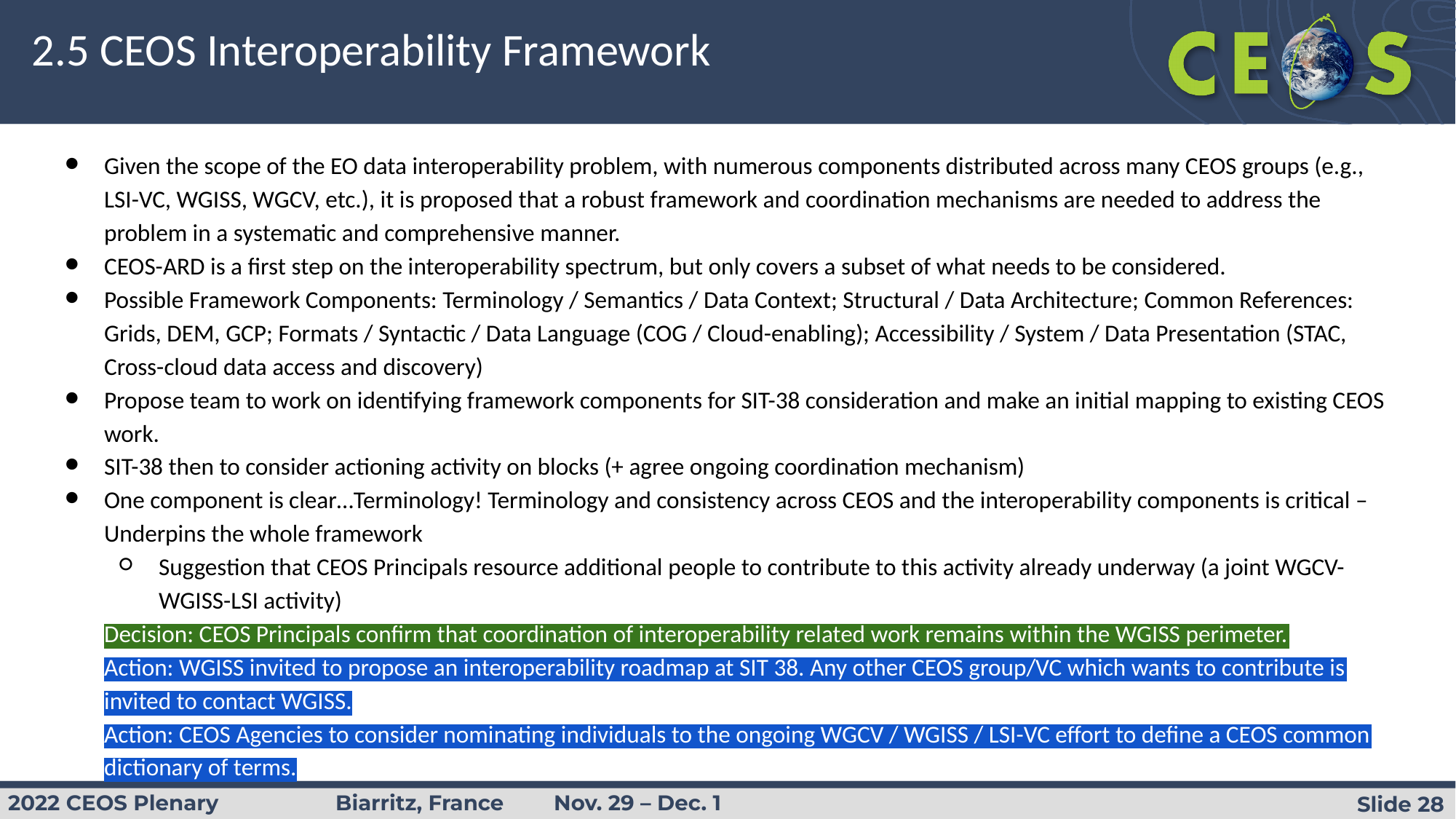

# 2.5 CEOS Interoperability Framework
Given the scope of the EO data interoperability problem, with numerous components distributed across many CEOS groups (e.g., LSI-VC, WGISS, WGCV, etc.), it is proposed that a robust framework and coordination mechanisms are needed to address the problem in a systematic and comprehensive manner.
CEOS-ARD is a first step on the interoperability spectrum, but only covers a subset of what needs to be considered.
Possible Framework Components: Terminology / Semantics / Data Context; Structural / Data Architecture; Common References: Grids, DEM, GCP; Formats / Syntactic / Data Language (COG / Cloud-enabling); Accessibility / System / Data Presentation (STAC, Cross-cloud data access and discovery)
Propose team to work on identifying framework components for SIT-38 consideration and make an initial mapping to existing CEOS work.
SIT-38 then to consider actioning activity on blocks (+ agree ongoing coordination mechanism)
One component is clear…Terminology! Terminology and consistency across CEOS and the interoperability components is critical – Underpins the whole framework
Suggestion that CEOS Principals resource additional people to contribute to this activity already underway (a joint WGCV-WGISS-LSI activity)
Decision: CEOS Principals confirm that coordination of interoperability related work remains within the WGISS perimeter.
Action: WGISS invited to propose an interoperability roadmap at SIT 38. Any other CEOS group/VC which wants to contribute is invited to contact WGISS.
Action: CEOS Agencies to consider nominating individuals to the ongoing WGCV / WGISS / LSI-VC effort to define a CEOS common dictionary of terms.